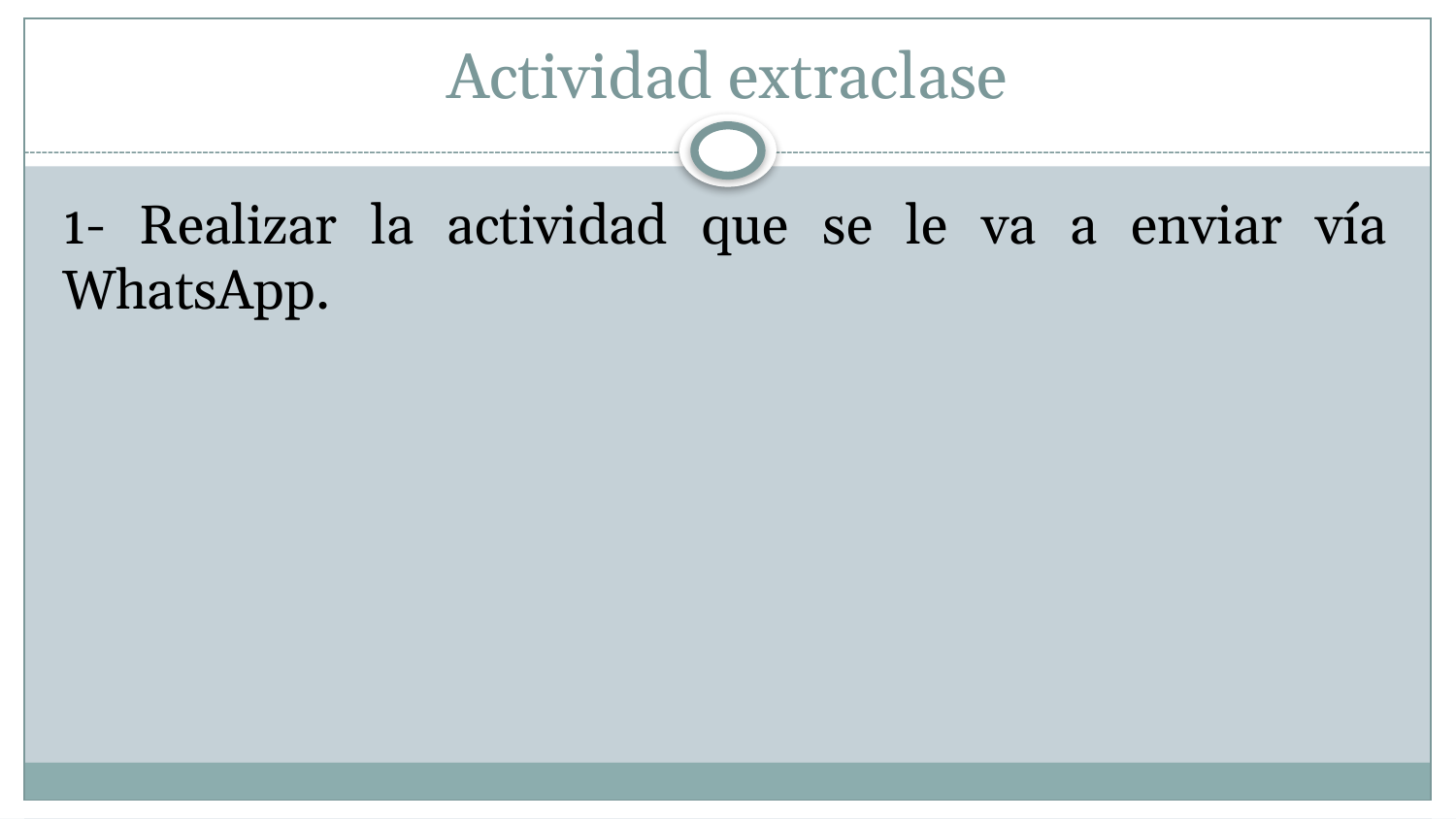

# Actividad extraclase
1- Realizar la actividad que se le va a enviar vía WhatsApp.